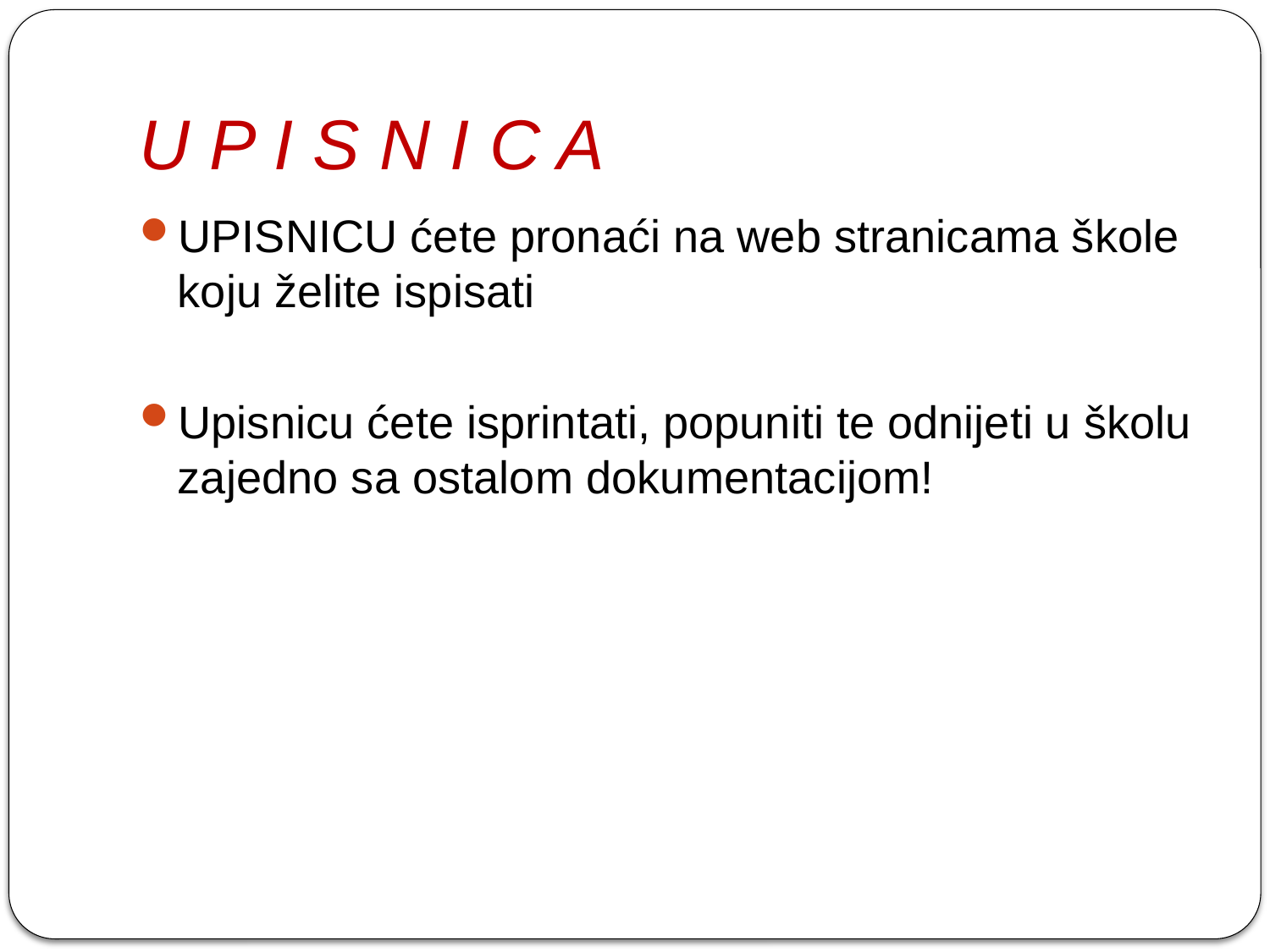

# U P I S N I C A
UPISNICU ćete pronaći na web stranicama škole koju želite ispisati

Upisnicu ćete isprintati, popuniti te odnijeti u školu zajedno sa ostalom dokumentacijom!